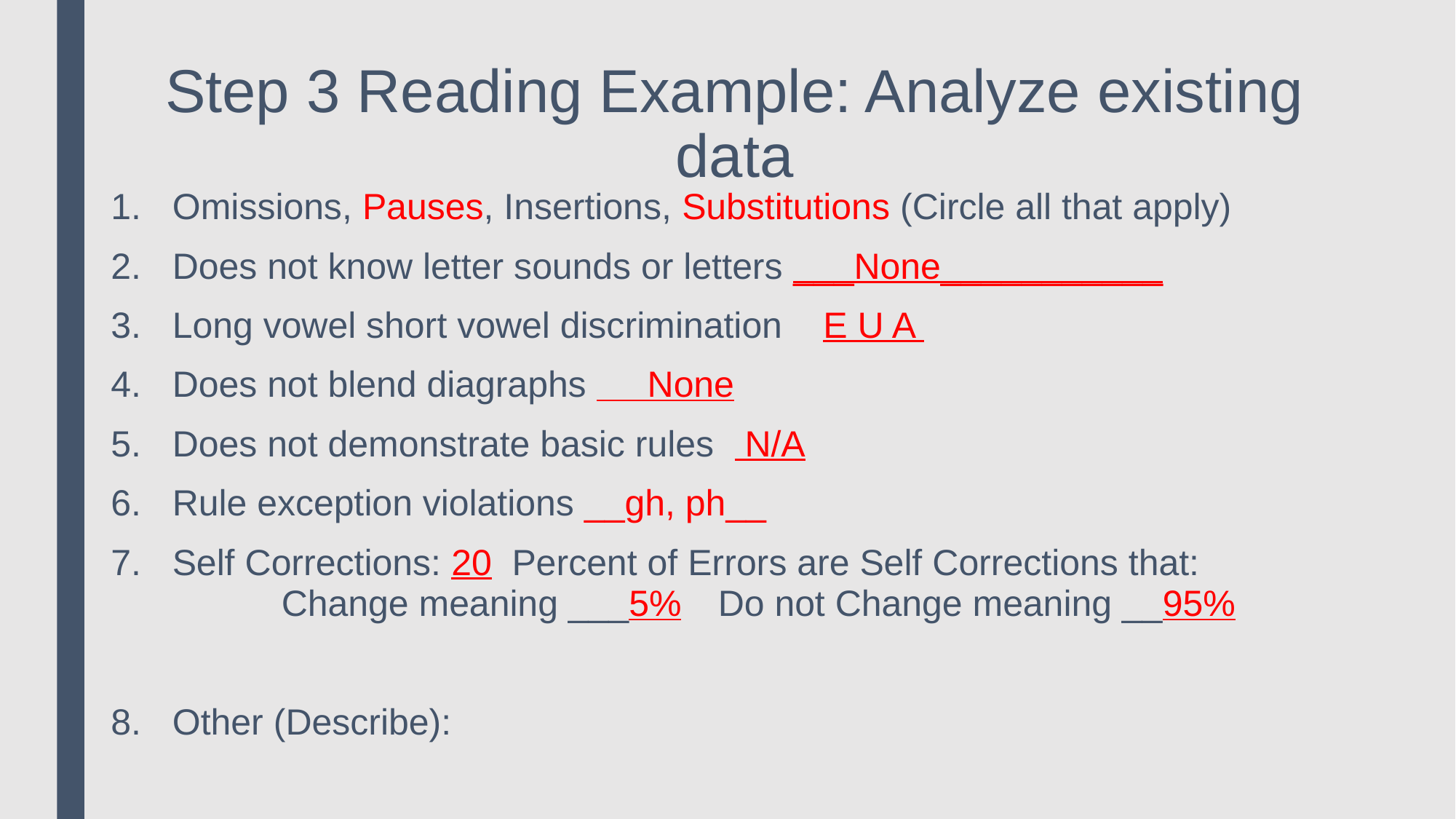

# Step 3 Reading Example: Analyze existing data
Omissions, Pauses, Insertions, Substitutions (Circle all that apply)
Does not know letter sounds or letters ___None___________
Long vowel short vowel discrimination    E U A
Does not blend diagraphs      None
Does not demonstrate basic rules   N/A
Rule exception violations __gh, ph__
Self Corrections: 20  Percent of Errors are Self Corrections that:
	Change meaning ___5%	Do not Change meaning __95%

Other (Describe):